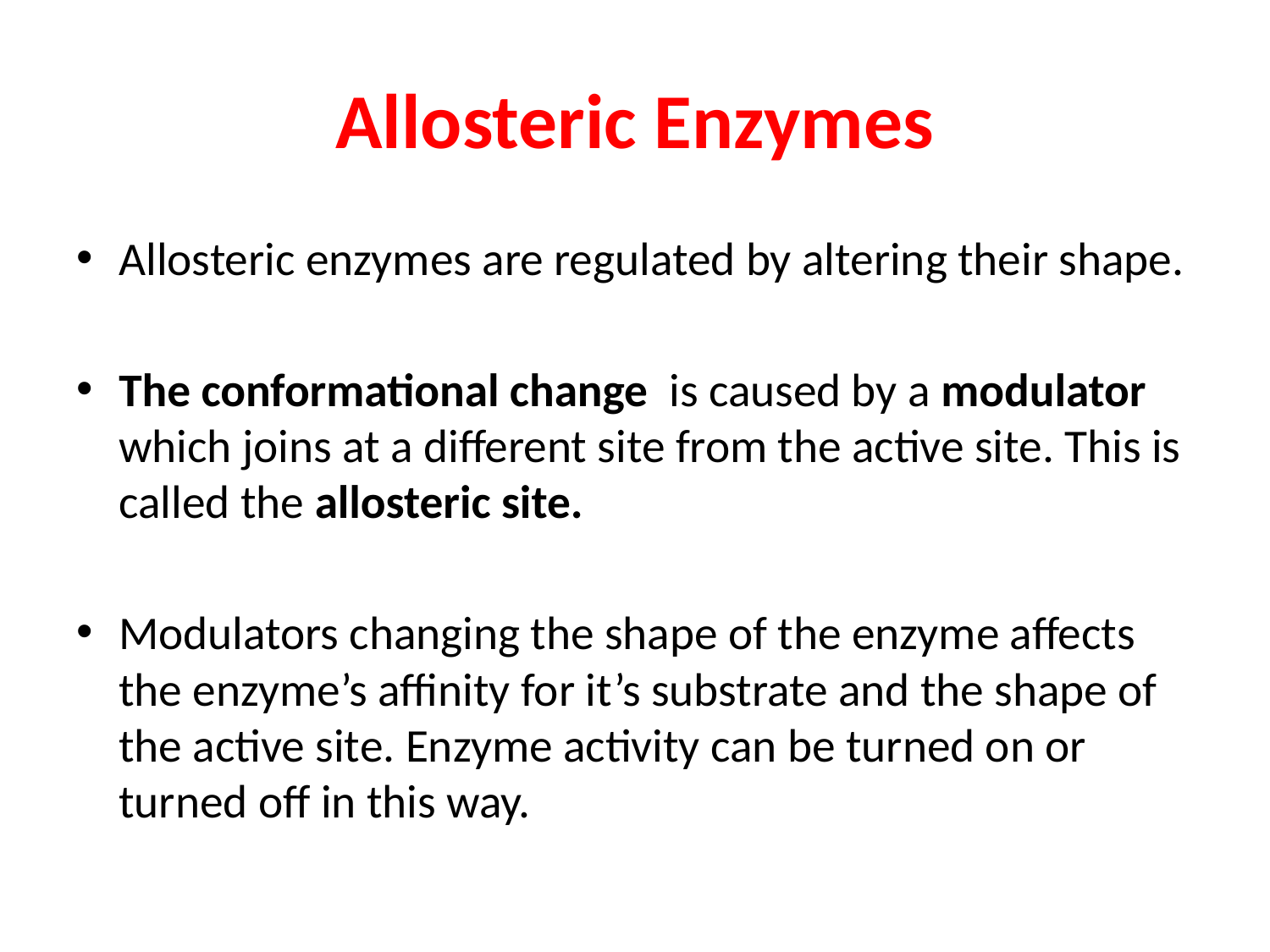

# Allosteric Enzymes
Allosteric enzymes are regulated by altering their shape.

The conformational change  is caused by a modulator which joins at a different site from the active site. This is called the allosteric site.

Modulators changing the shape of the enzyme affects the enzyme’s affinity for it’s substrate and the shape of the active site. Enzyme activity can be turned on or turned off in this way.